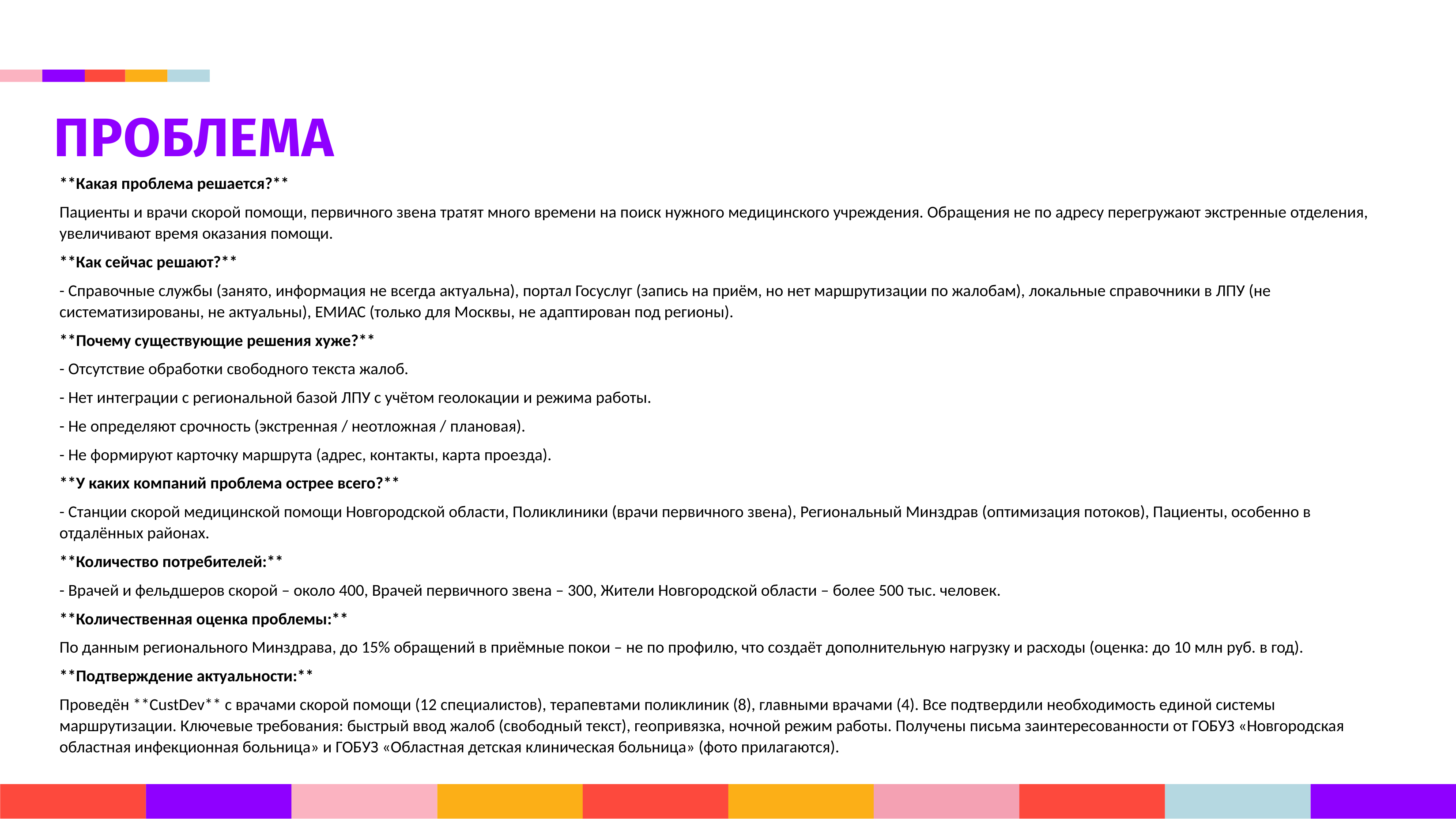

ПРОБЛЕМА
**Какая проблема решается?**
Пациенты и врачи скорой помощи, первичного звена тратят много времени на поиск нужного медицинского учреждения. Обращения не по адресу перегружают экстренные отделения, увеличивают время оказания помощи.
**Как сейчас решают?**
- Справочные службы (занято, информация не всегда актуальна), портал Госуслуг (запись на приём, но нет маршрутизации по жалобам), локальные справочники в ЛПУ (не систематизированы, не актуальны), ЕМИАС (только для Москвы, не адаптирован под регионы).
**Почему существующие решения хуже?**
- Отсутствие обработки свободного текста жалоб.
- Нет интеграции с региональной базой ЛПУ с учётом геолокации и режима работы.
- Не определяют срочность (экстренная / неотложная / плановая).
- Не формируют карточку маршрута (адрес, контакты, карта проезда).
**У каких компаний проблема острее всего?**
- Станции скорой медицинской помощи Новгородской области, Поликлиники (врачи первичного звена), Региональный Минздрав (оптимизация потоков), Пациенты, особенно в отдалённых районах.
**Количество потребителей:**
- Врачей и фельдшеров скорой – около 400, Врачей первичного звена – 300, Жители Новгородской области – более 500 тыс. человек.
**Количественная оценка проблемы:**
По данным регионального Минздрава, до 15% обращений в приёмные покои – не по профилю, что создаёт дополнительную нагрузку и расходы (оценка: до 10 млн руб. в год).
**Подтверждение актуальности:**
Проведён **CustDev** с врачами скорой помощи (12 специалистов), терапевтами поликлиник (8), главными врачами (4). Все подтвердили необходимость единой системы маршрутизации. Ключевые требования: быстрый ввод жалоб (свободный текст), геопривязка, ночной режим работы. Получены письма заинтересованности от ГОБУЗ «Новгородская областная инфекционная больница» и ГОБУЗ «Областная детская клиническая больница» (фото прилагаются).